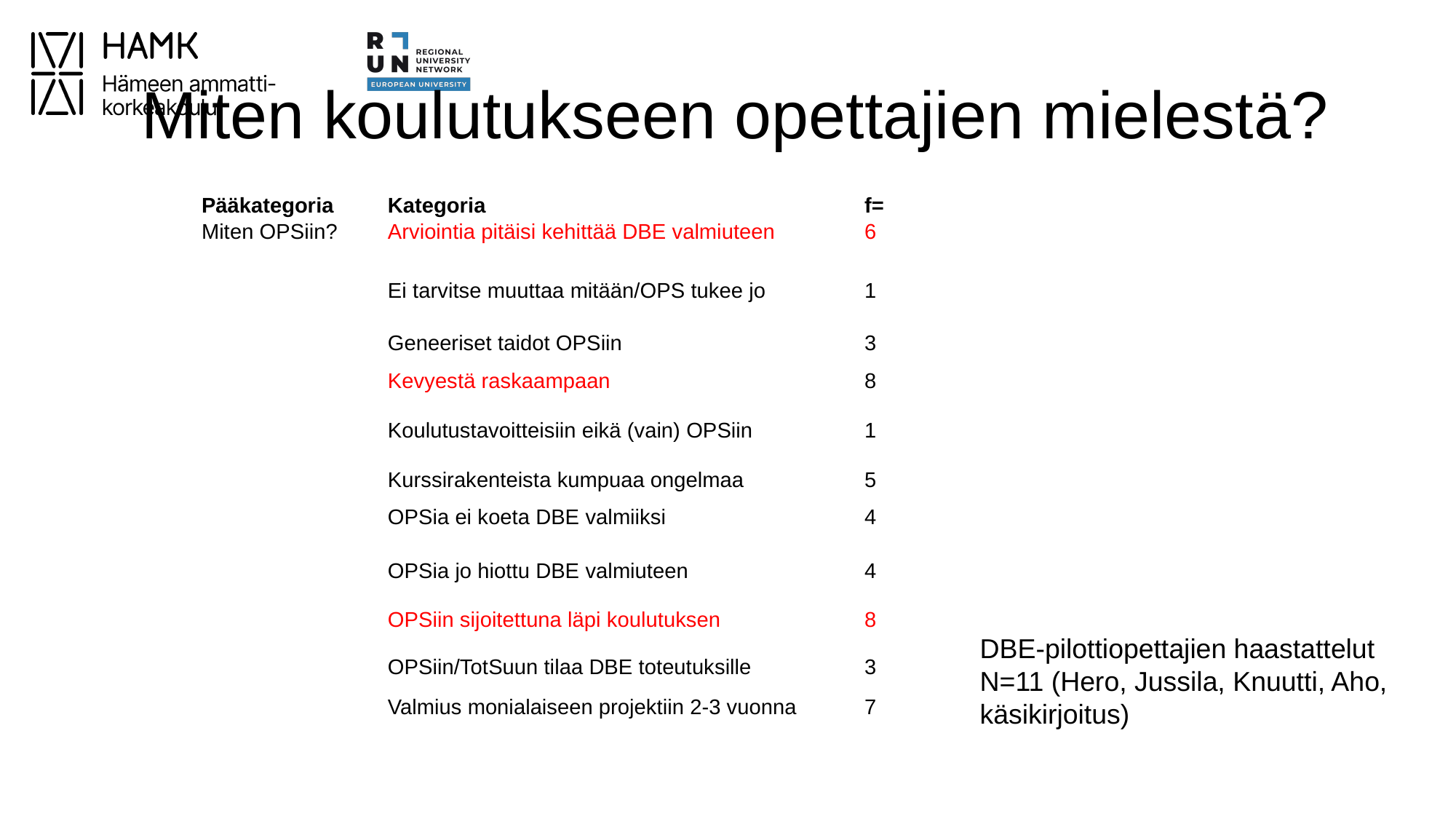

# Miten koulutukseen opettajien mielestä?
| Pääkategoria | Kategoria | f= |
| --- | --- | --- |
| Miten OPSiin? | Arviointia pitäisi kehittää DBE valmiuteen | 6 |
|  | Ei tarvitse muuttaa mitään/OPS tukee jo | 1 |
|  | Geneeriset taidot OPSiin | 3 |
|  | Kevyestä raskaampaan | 8 |
|  | Koulutustavoitteisiin eikä (vain) OPSiin | 1 |
|  | Kurssirakenteista kumpuaa ongelmaa | 5 |
|  | OPSia ei koeta DBE valmiiksi | 4 |
|  | OPSia jo hiottu DBE valmiuteen | 4 |
|  | OPSiin sijoitettuna läpi koulutuksen | 8 |
|  | OPSiin/TotSuun tilaa DBE toteutuksille | 3 |
|  | Valmius monialaiseen projektiin 2-3 vuonna | 7 |
DBE-pilottiopettajien haastattelut N=11 (Hero, Jussila, Knuutti, Aho, käsikirjoitus)